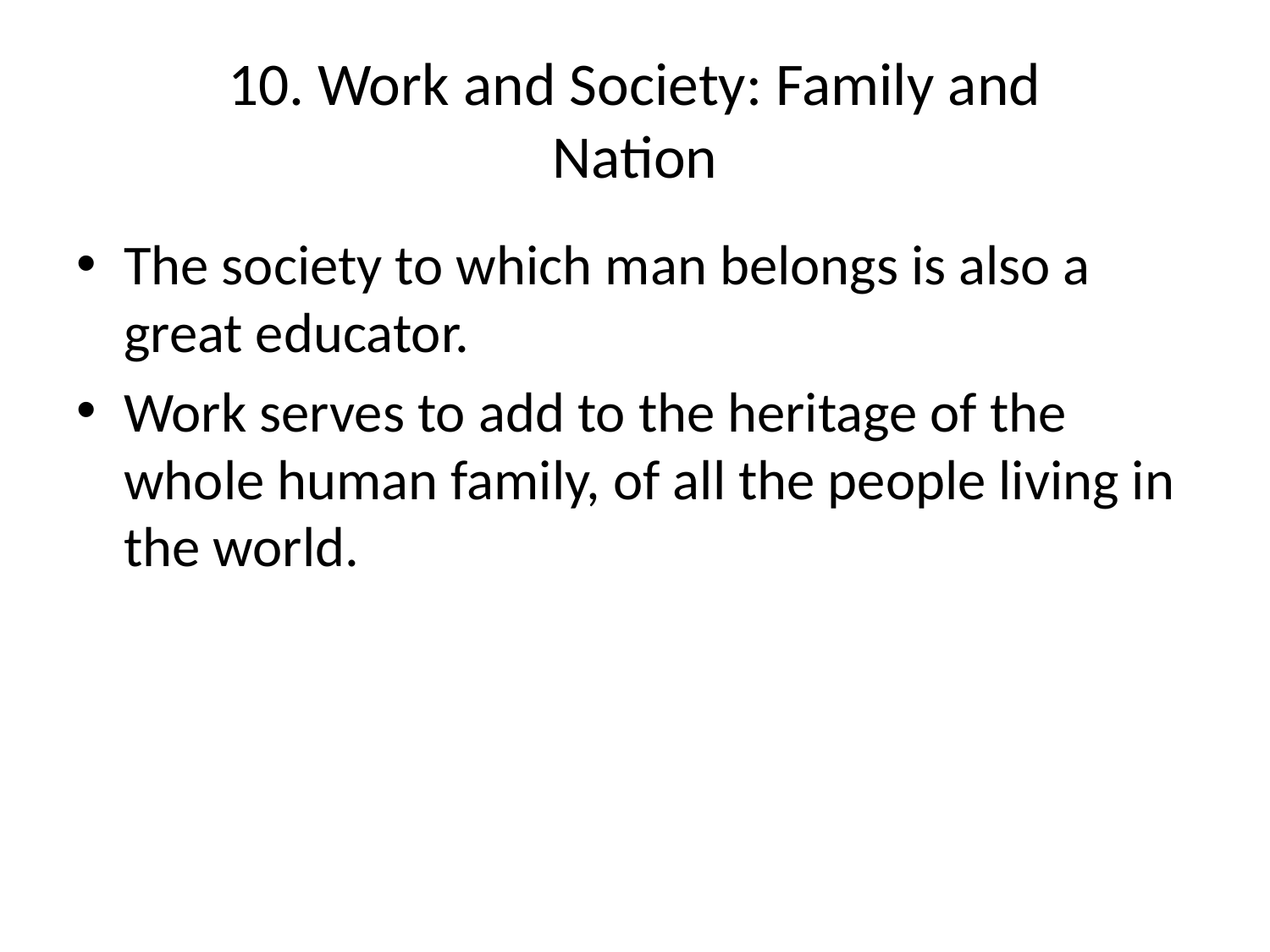

# 10. Work and Society: Family and Nation
The society to which man belongs is also a great educator.
Work serves to add to the heritage of the whole human family, of all the people living in the world.